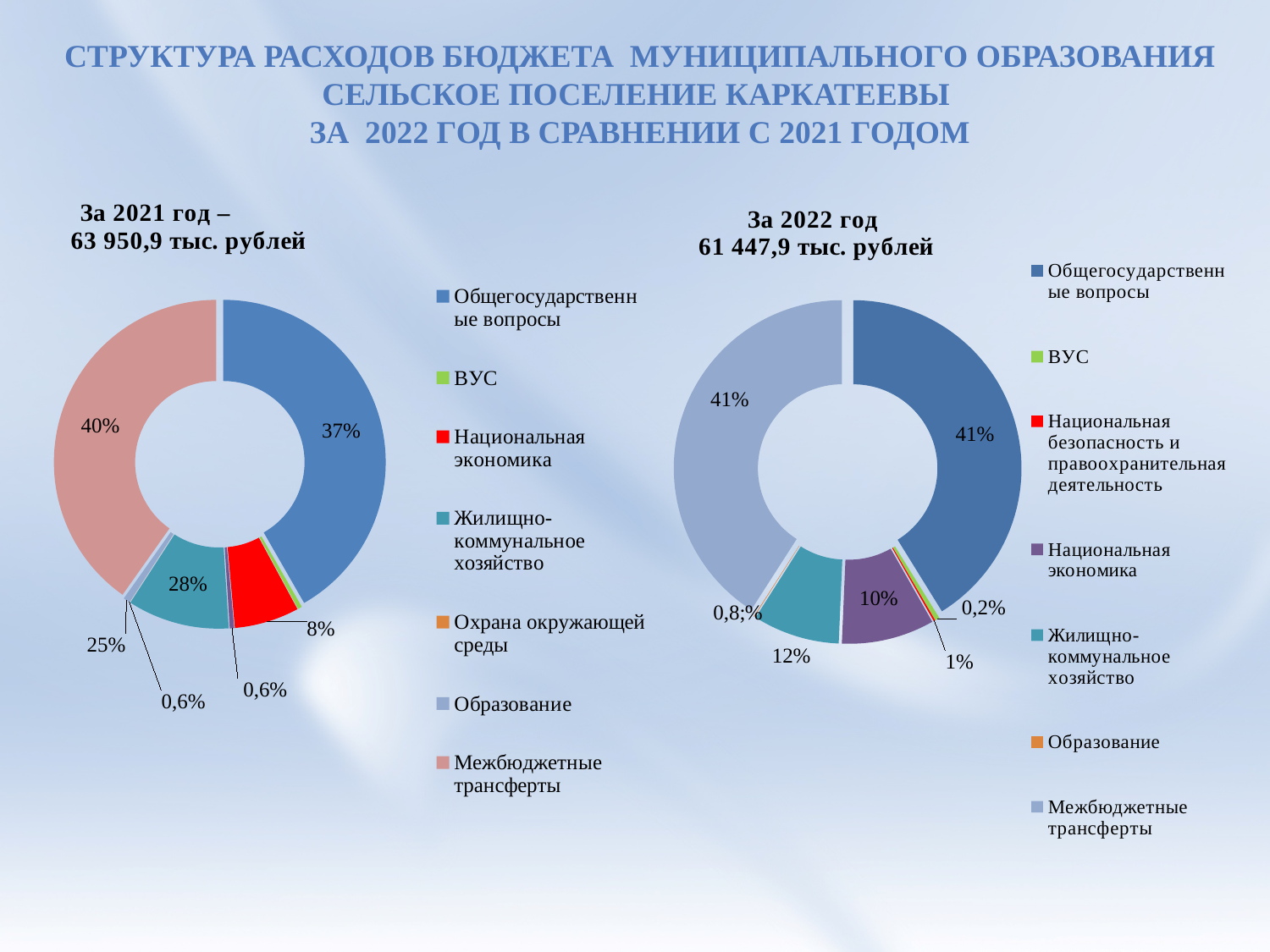

# Структура расходов бюджета  муниципального образования сельское поселение каркатеевы за  2022 год в сравнении с 2021 годом

### Chart: За 2021 год –
 63 950,9 тыс. рублей

| Category | 2021 |
|---|---|
| Общегосударственные вопросы | 26674.266000000003 |
| ВУС | 264.569 |
| Национальная экономика | 4124.09 |
| Национальная безопасность и правоохранительная деятельность | 275.83 |
| Жилищно-коммунальное хозяйство | 6479.44 |
| Охрана окружающей среды | 0.9 |
| Образование | 419.09799999999996 |
| Межбюджетные трансферты  | 25712.681 |

### Chart: За 2022 год
61 447,9 тыс. рублей

| Category | 2022 год |
|---|---|
| Общегосударственные вопросы | 25300.4 |
| ВУС | 271.3999999999999 |
| Национальная безопасность и правоохранительная деятельность | 93.9 |
| Национальная экономика | 5477.3 |
| Жилищно-коммунальное хозяйство | 5119.900000000001 |
| Образование | 34.4 |
| Межбюджетные трансферты  | 25150.6 |